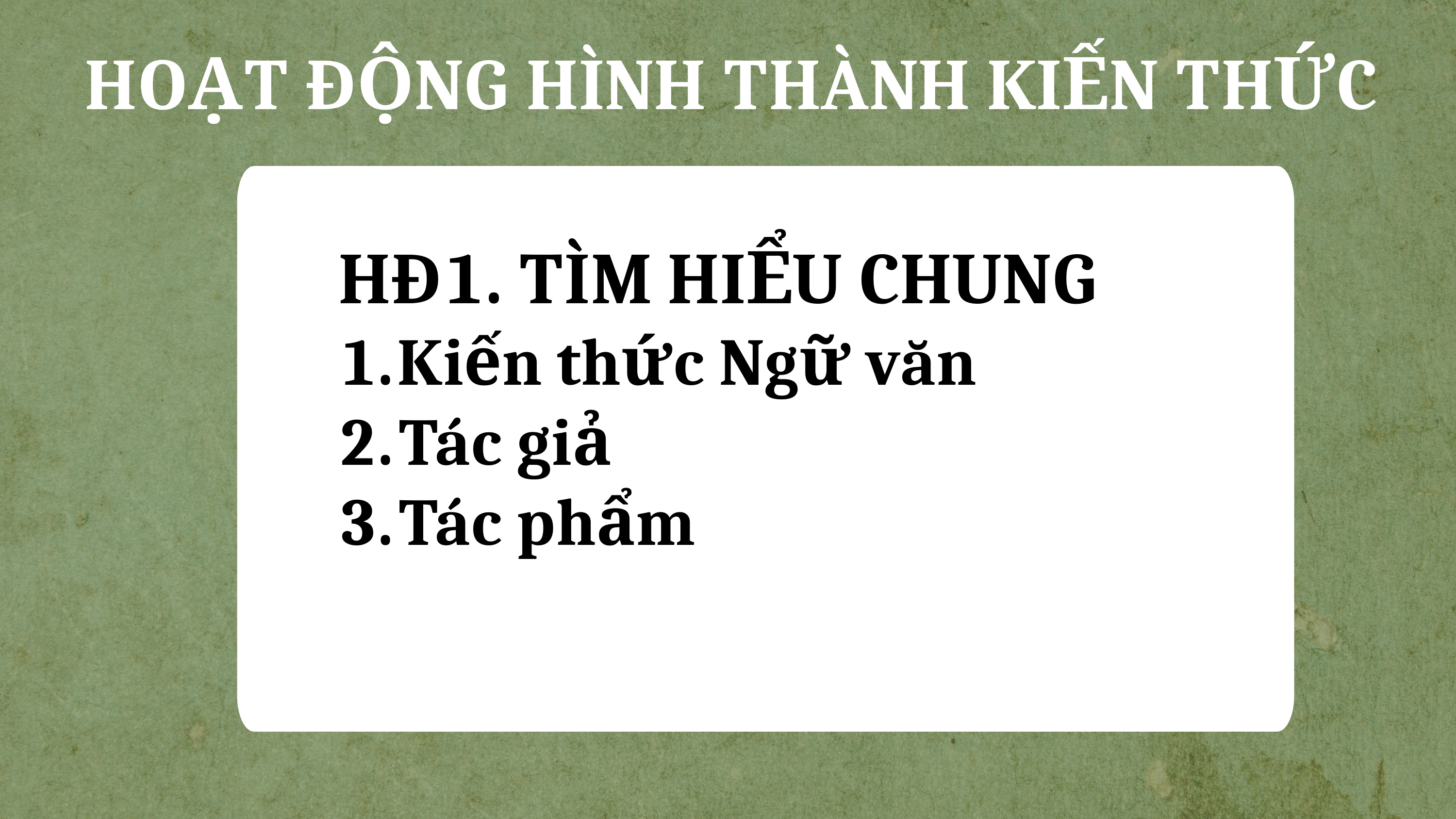

HOẠT ĐỘNG HÌNH THÀNH KIẾN THỨC

HĐ1. TÌM HIỂU CHUNG
Kiến thức Ngữ văn
Tác giả
Tác phẩm